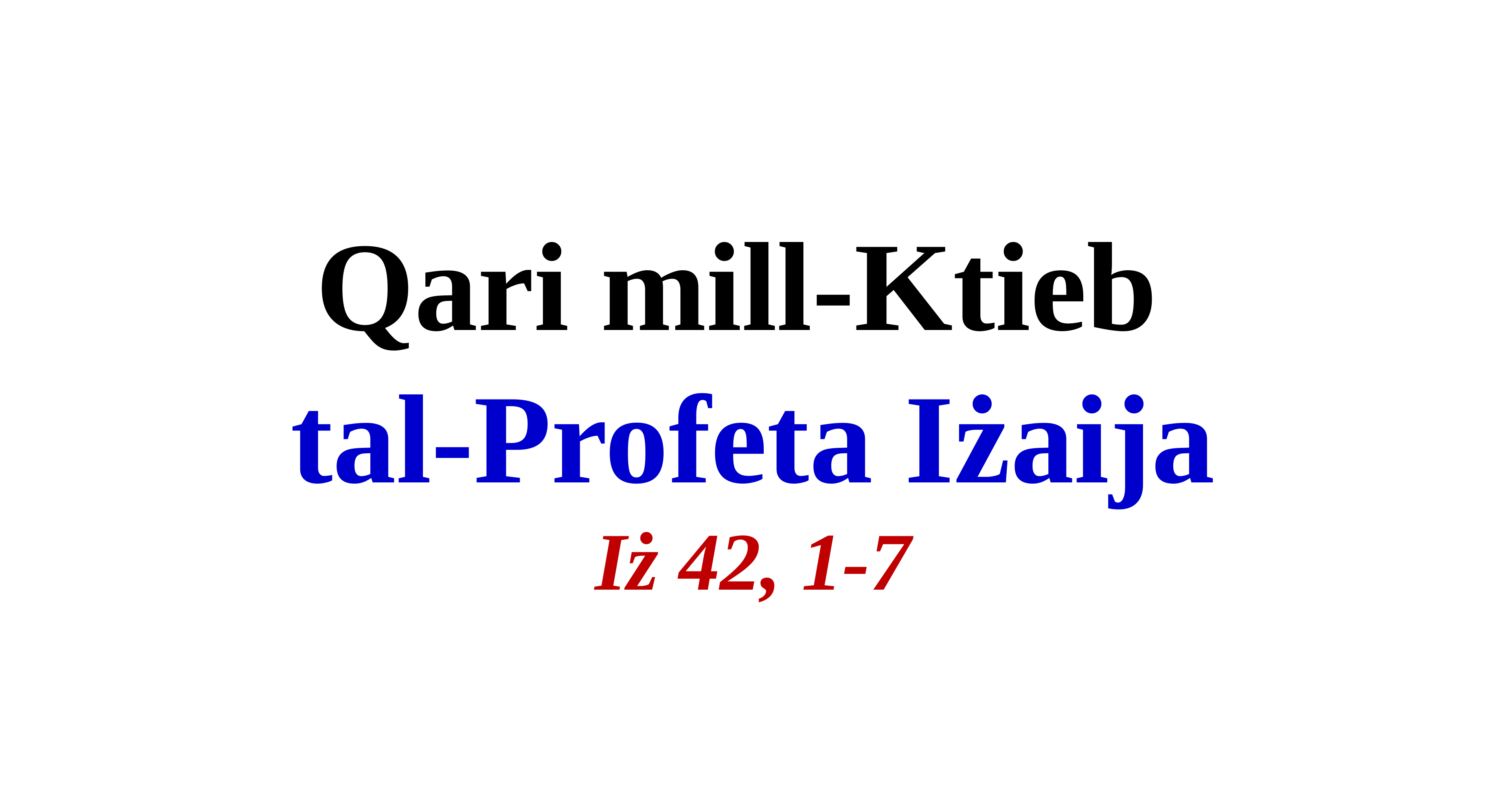

Qari mill-Ktieb
tal-Profeta Iżaija
Iż 42, 1-7